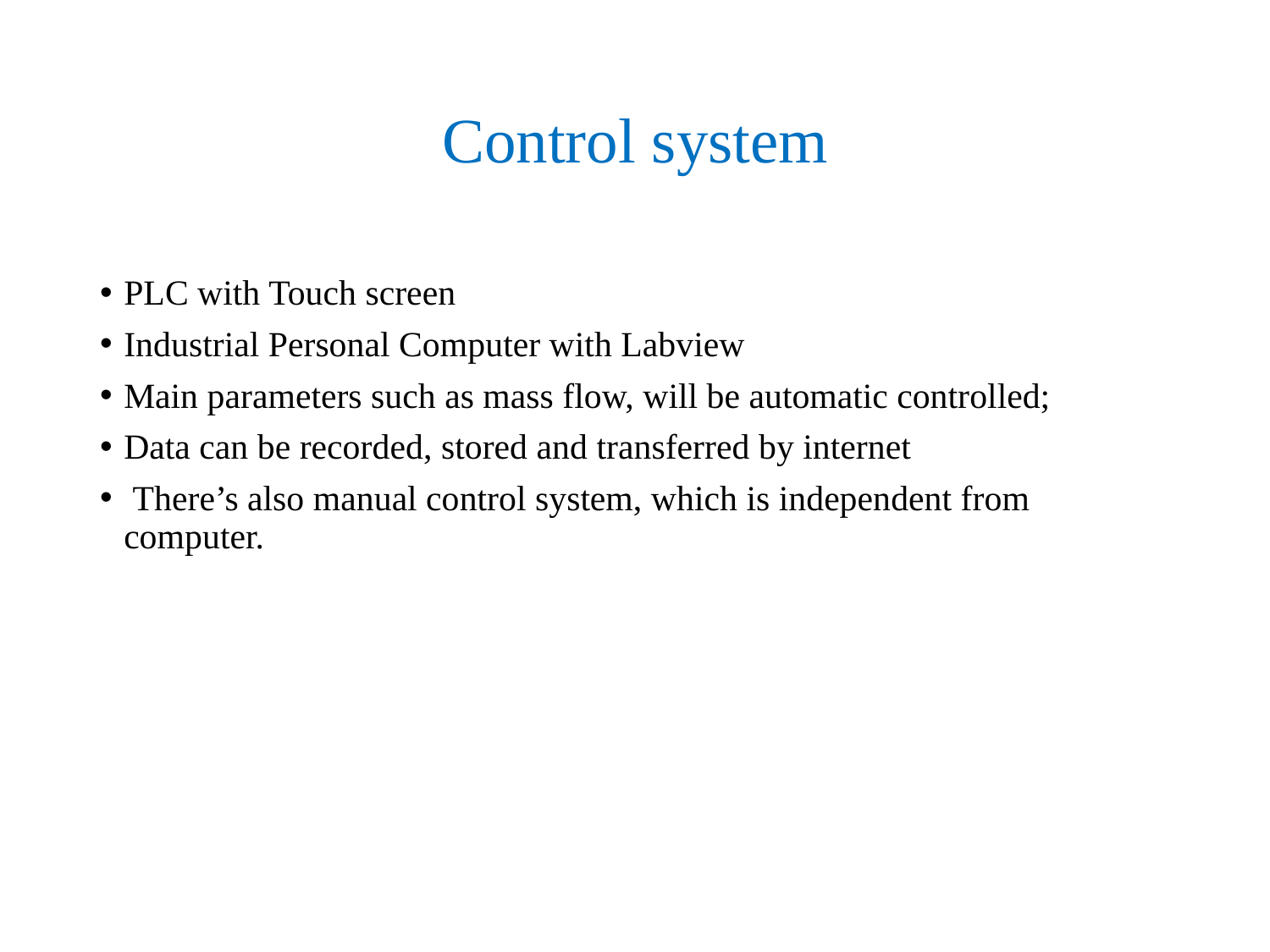

# Control system
PLC with Touch screen
Industrial Personal Computer with Labview
Main parameters such as mass flow, will be automatic controlled;
Data can be recorded, stored and transferred by internet
 There’s also manual control system, which is independent from computer.